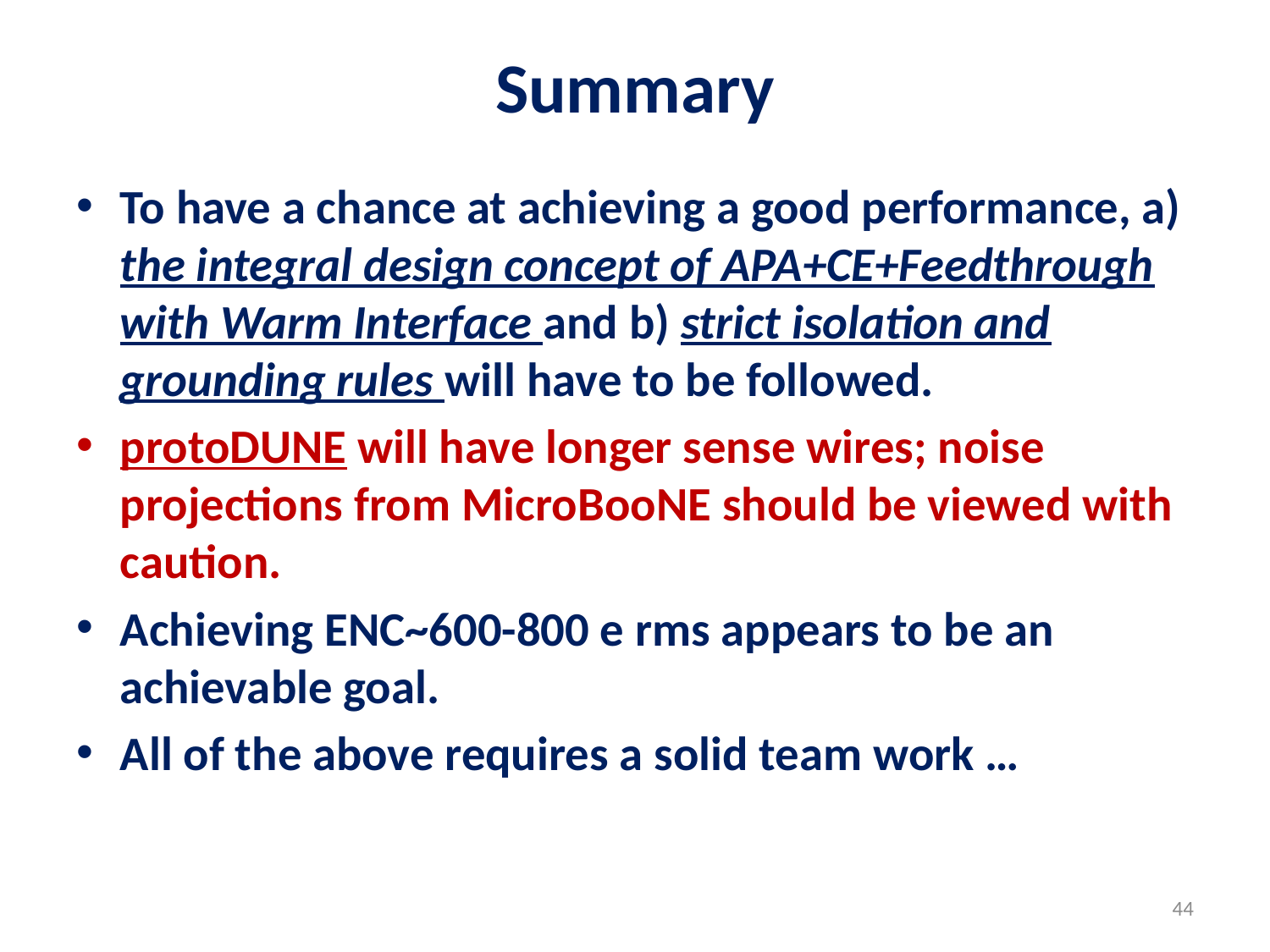

# Summary
To have a chance at achieving a good performance, a) the integral design concept of APA+CE+Feedthrough with Warm Interface and b) strict isolation and grounding rules will have to be followed.
protoDUNE will have longer sense wires; noise projections from MicroBooNE should be viewed with caution.
Achieving ENC~600-800 e rms appears to be an achievable goal.
All of the above requires a solid team work …

44